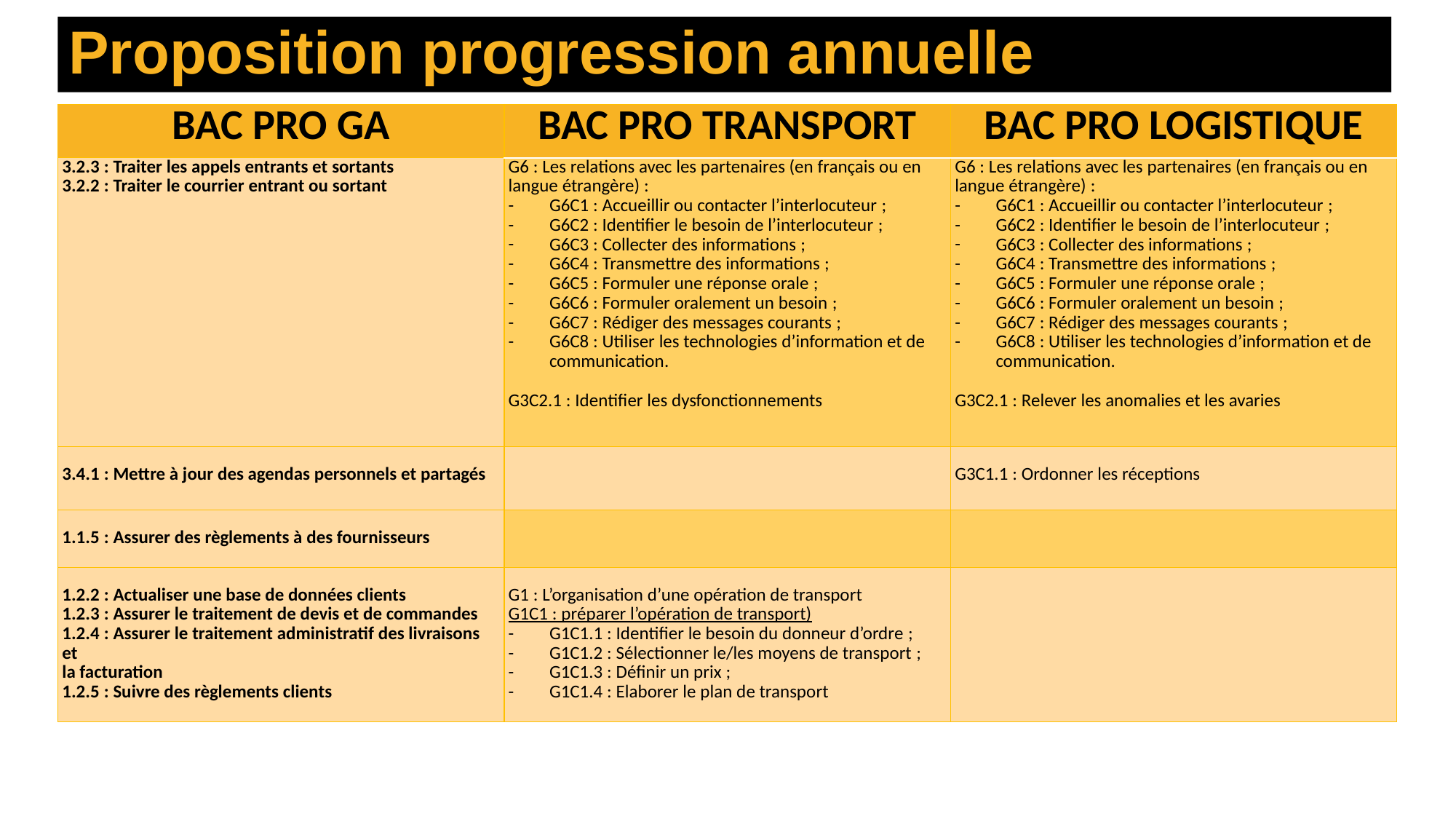

Proposition progression annuelle
| BAC PRO GA | BAC PRO TRANSPORT | BAC PRO LOGISTIQUE |
| --- | --- | --- |
| 3.2.3 : Traiter les appels entrants et sortants 3.2.2 : Traiter le courrier entrant ou sortant | G6 : Les relations avec les partenaires (en français ou en langue étrangère) : G6C1 : Accueillir ou contacter l’interlocuteur ; G6C2 : Identifier le besoin de l’interlocuteur ; G6C3 : Collecter des informations ; G6C4 : Transmettre des informations ; G6C5 : Formuler une réponse orale ; G6C6 : Formuler oralement un besoin ; G6C7 : Rédiger des messages courants ; G6C8 : Utiliser les technologies d’information et de communication.   G3C2.1 : Identifier les dysfonctionnements | G6 : Les relations avec les partenaires (en français ou en langue étrangère) : G6C1 : Accueillir ou contacter l’interlocuteur ; G6C2 : Identifier le besoin de l’interlocuteur ; G6C3 : Collecter des informations ; G6C4 : Transmettre des informations ; G6C5 : Formuler une réponse orale ; G6C6 : Formuler oralement un besoin ; G6C7 : Rédiger des messages courants ; G6C8 : Utiliser les technologies d’information et de communication.   G3C2.1 : Relever les anomalies et les avaries |
| 3.4.1 : Mettre à jour des agendas personnels et partagés |  | G3C1.1 : Ordonner les réceptions |
| 1.1.5 : Assurer des règlements à des fournisseurs |  |  |
| 1.2.2 : Actualiser une base de données clients 1.2.3 : Assurer le traitement de devis et de commandes 1.2.4 : Assurer le traitement administratif des livraisons et la facturation 1.2.5 : Suivre des règlements clients | G1 : L’organisation d’une opération de transport G1C1 : préparer l’opération de transport) G1C1.1 : Identifier le besoin du donneur d’ordre ; G1C1.2 : Sélectionner le/les moyens de transport ; G1C1.3 : Définir un prix ; G1C1.4 : Elaborer le plan de transport |  |